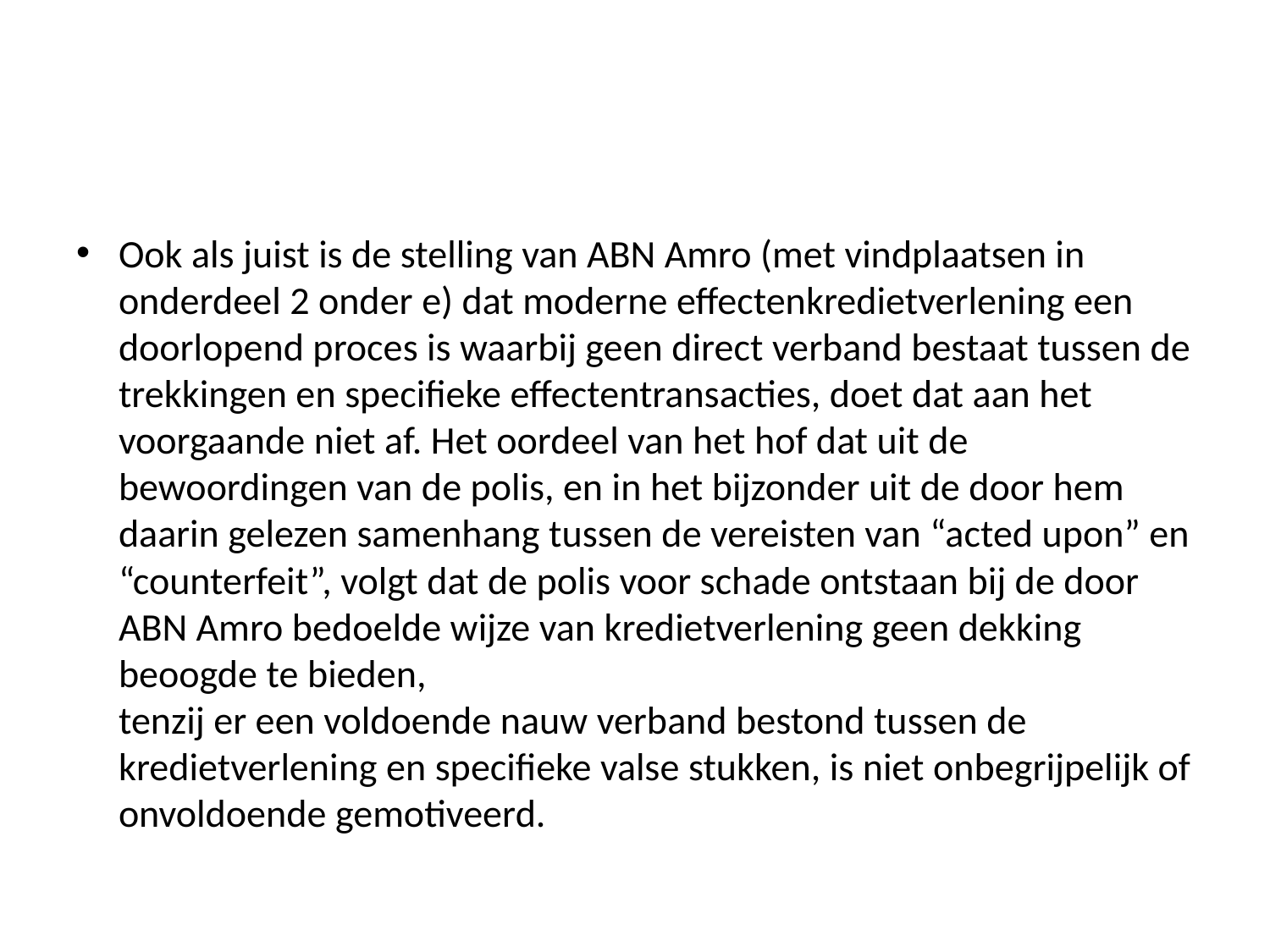

#
Ook als juist is de stelling van ABN Amro (met vindplaatsen in onderdeel 2 onder e) dat moderne effectenkredietverlening een doorlopend proces is waarbij geen direct verband bestaat tussen de trekkingen en specifieke effectentransacties, doet dat aan het voorgaande niet af. Het oordeel van het hof dat uit de bewoordingen van de polis, en in het bijzonder uit de door hem daarin gelezen samenhang tussen de vereisten van “acted upon” en “counterfeit”, volgt dat de polis voor schade ontstaan bij de door ABN Amro bedoelde wijze van kredietverlening geen dekking beoogde te bieden,
tenzij er een voldoende nauw verband bestond tussen de kredietverlening en specifieke valse stukken, is niet onbegrijpelijk of onvoldoende gemotiveerd.